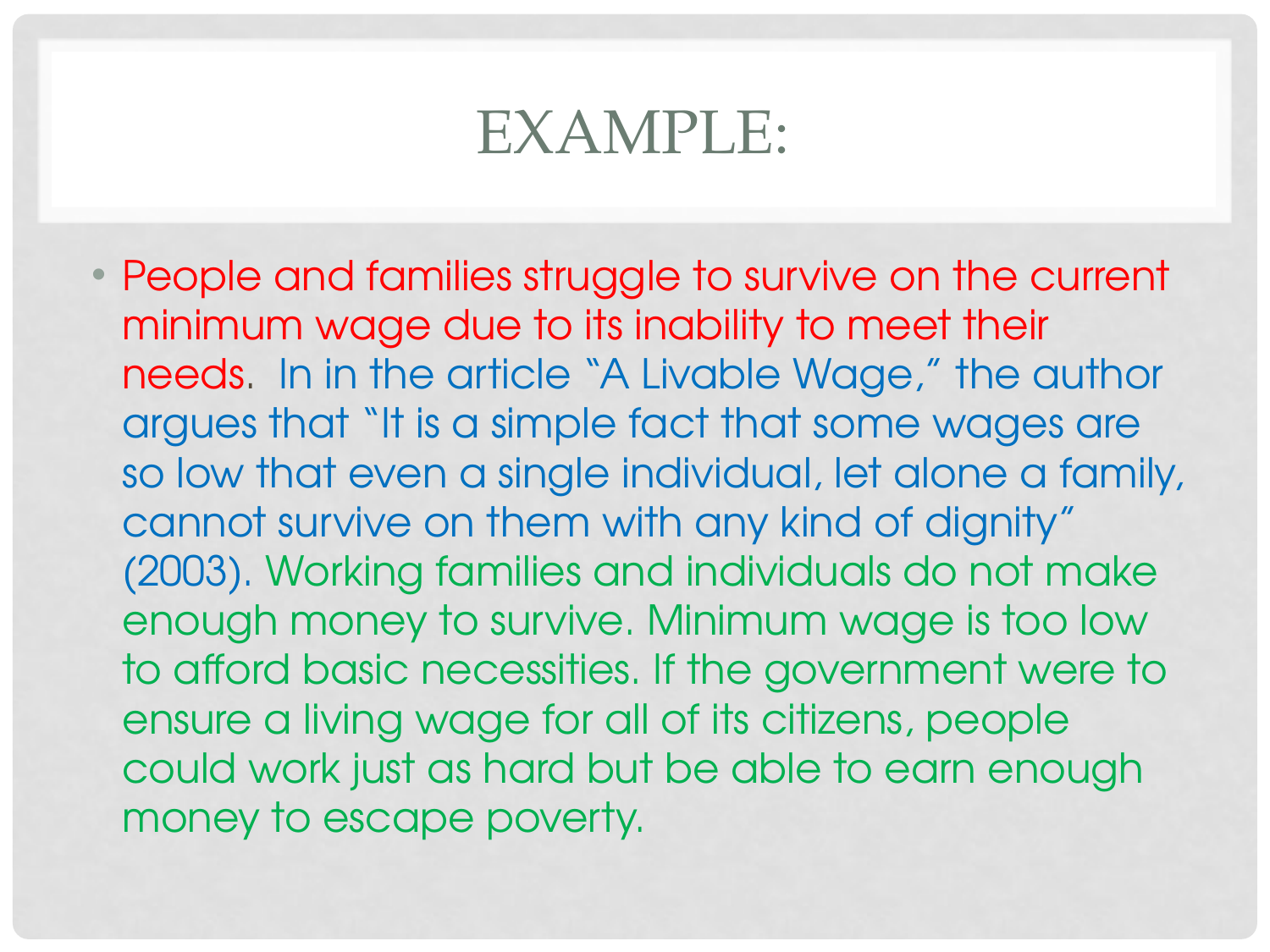

# Example:
People and families struggle to survive on the current minimum wage due to its inability to meet their needs.  In in the article “A Livable Wage,” the author argues that “It is a simple fact that some wages are so low that even a single individual, let alone a family, cannot survive on them with any kind of dignity” (2003). Working families and individuals do not make enough money to survive. Minimum wage is too low to afford basic necessities. If the government were to ensure a living wage for all of its citizens, people could work just as hard but be able to earn enough money to escape poverty.